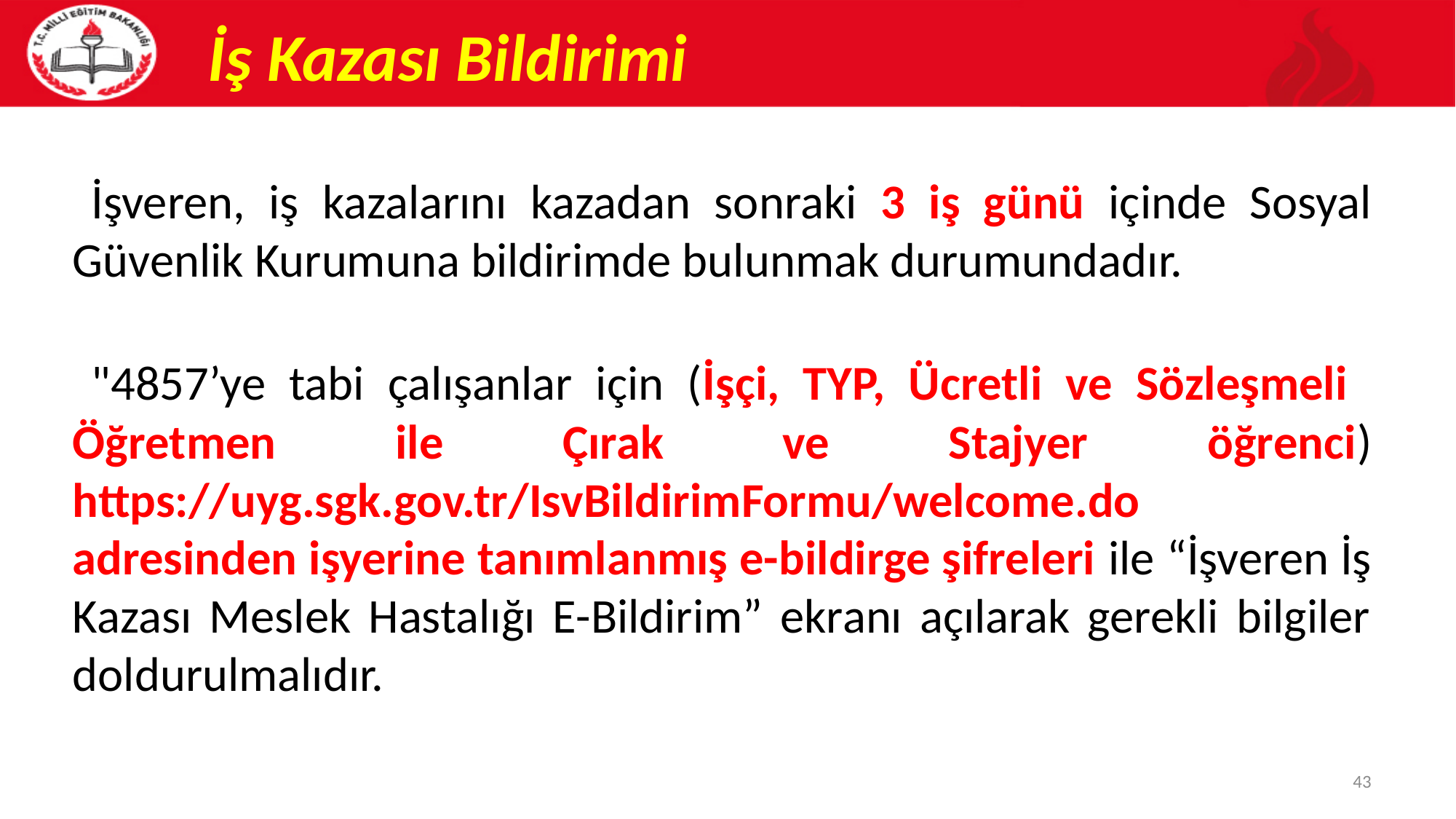

İş Kazası Bildirimi
 İşveren, iş kazalarını kazadan sonraki 3 iş günü içinde Sosyal Güvenlik Kurumuna bildirimde bulunmak durumundadır.

 "4857’ye tabi çalışanlar için (İşçi, TYP, Ücretli ve Sözleşmeli  Öğretmen ile Çırak ve Stajyer öğrenci) https://uyg.sgk.gov.tr/IsvBildirimFormu/welcome.do adresinden işyerine tanımlanmış e-bildirge şifreleri ile “İşveren İş Kazası Meslek Hastalığı E-Bildirim” ekranı açılarak gerekli bilgiler doldurulmalıdır.
43